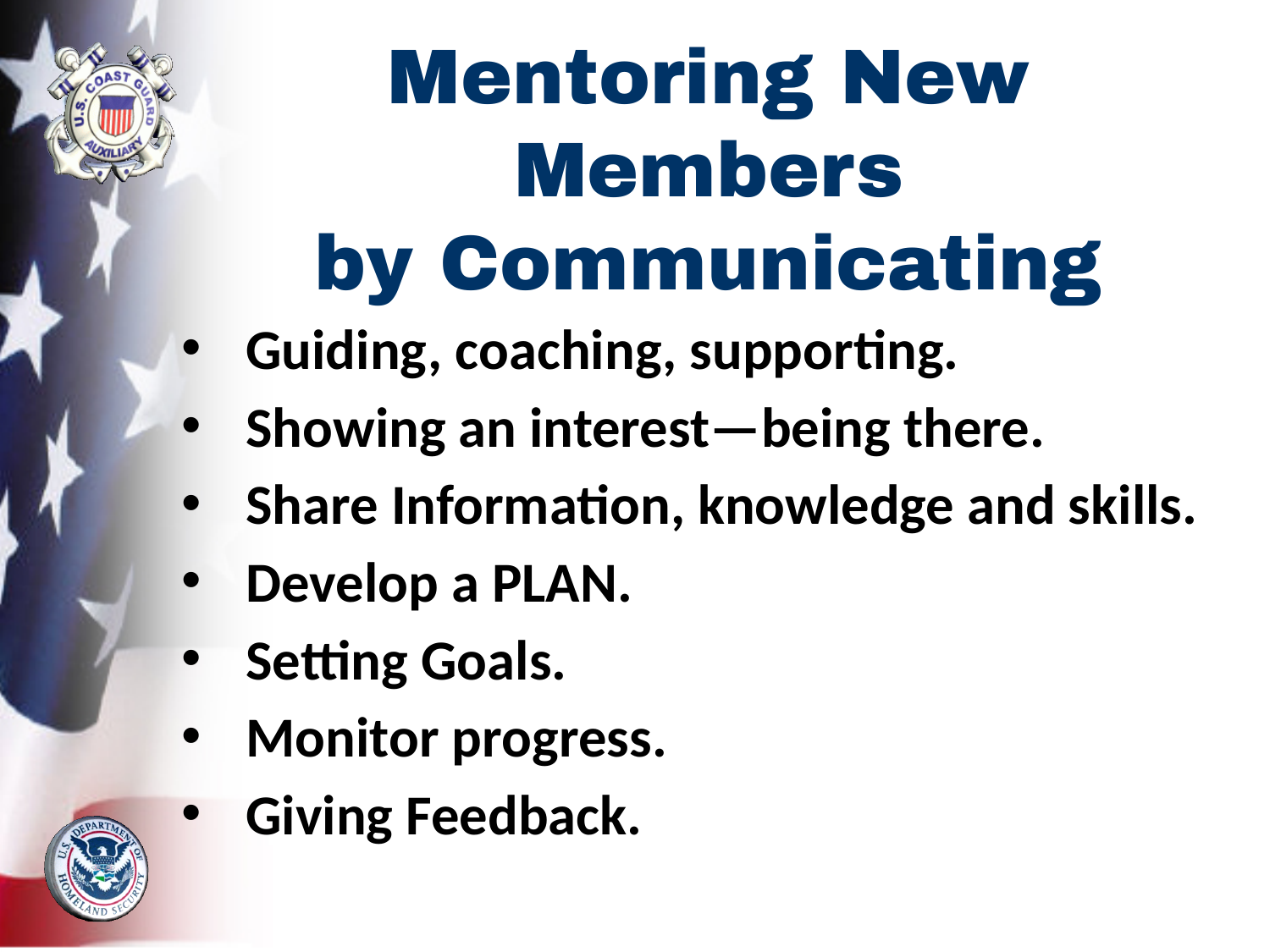

# Mentoring New Members by Communicating
Guiding, coaching, supporting.
Showing an interest—being there.
Share Information, knowledge and skills.
Develop a PLAN.
Setting Goals.
Monitor progress.
Giving Feedback.